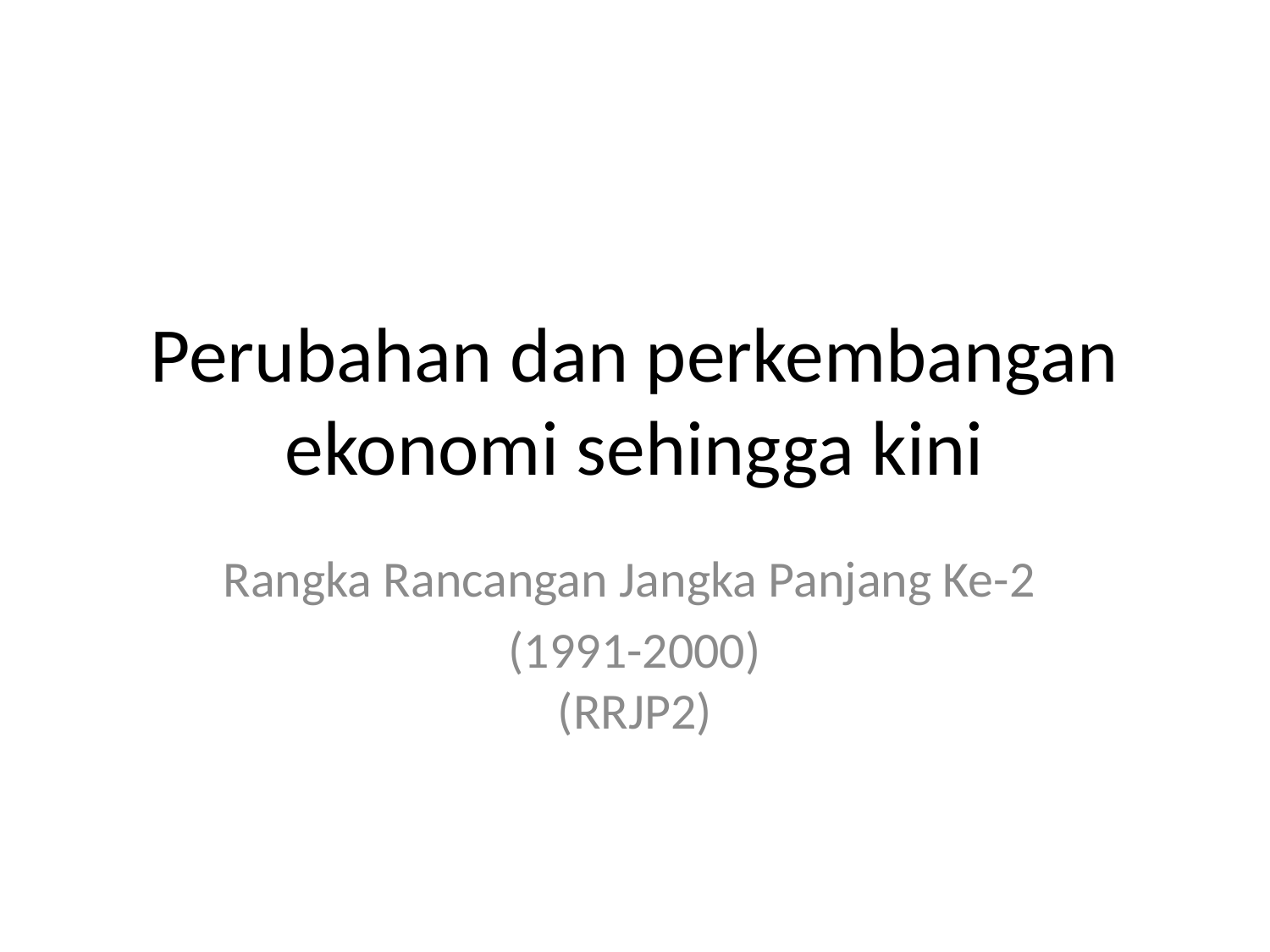

# Perubahan dan perkembangan ekonomi sehingga kini
Rangka Rancangan Jangka Panjang Ke-2
(1991-2000)
(RRJP2)